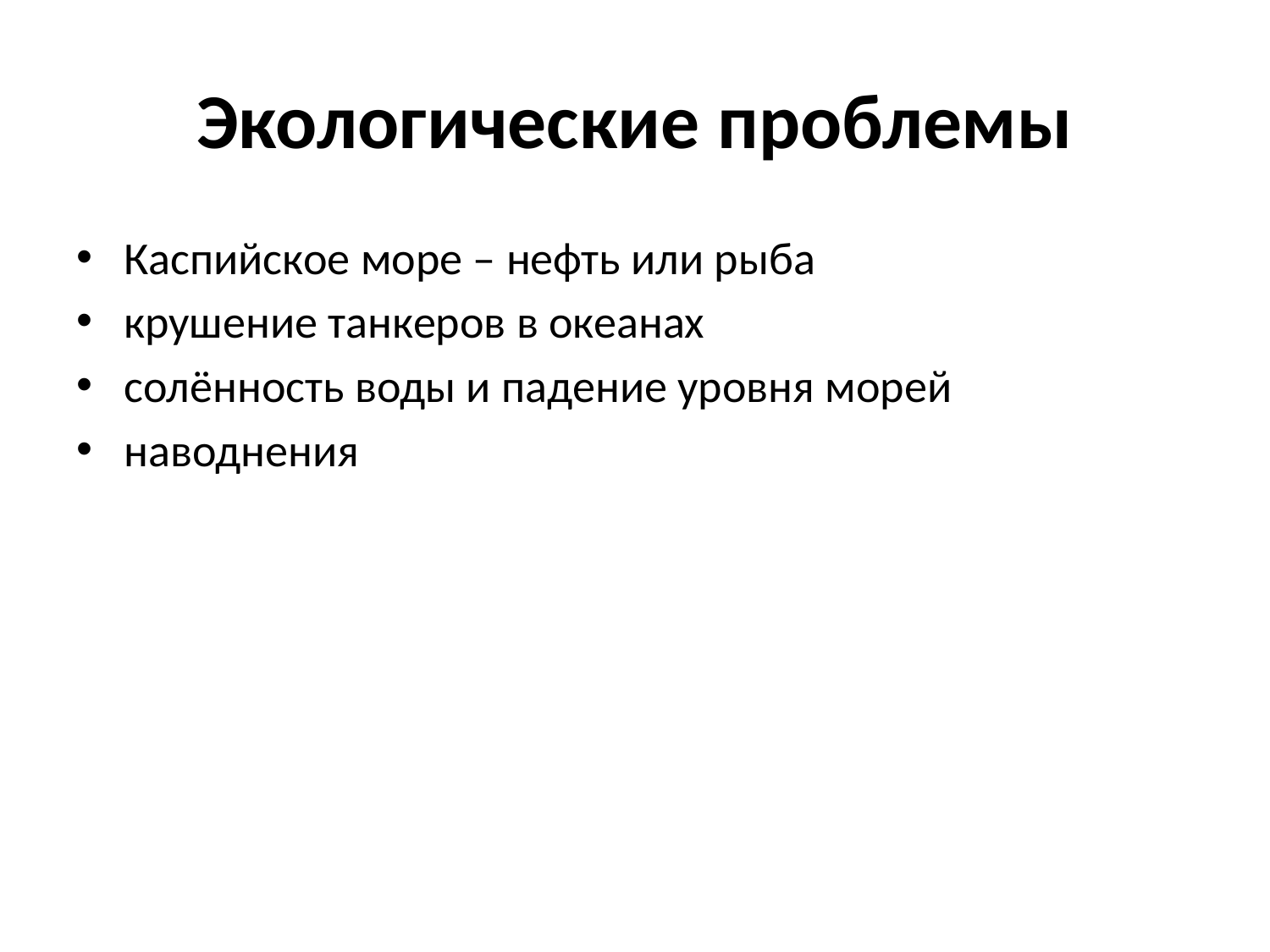

# Экологические проблемы
Каспийское море – нефть или рыба
крушение танкеров в океанах
солённость воды и падение уровня морей
наводнения